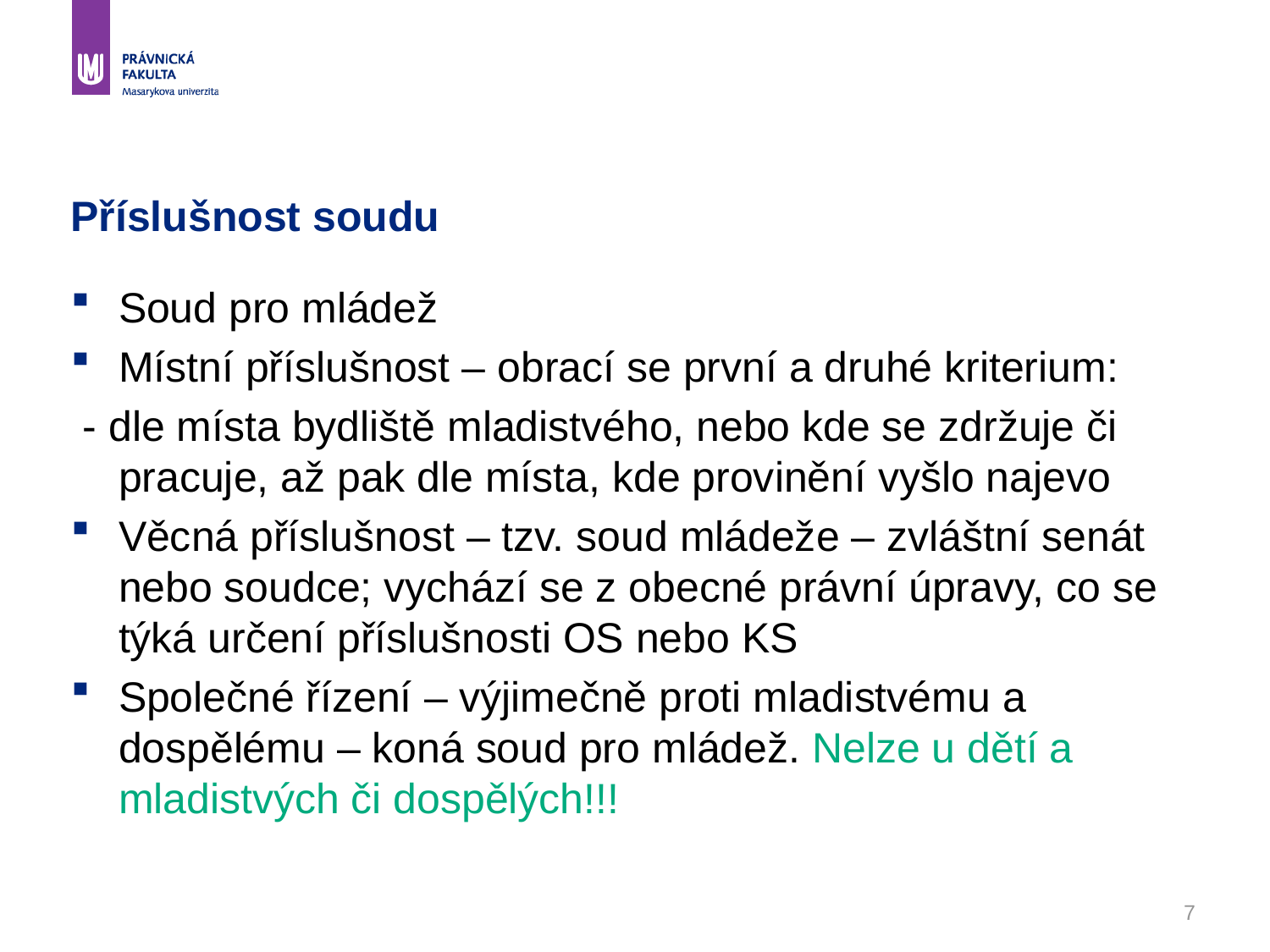

# Příslušnost soudu
Soud pro mládež
Místní příslušnost – obrací se první a druhé kriterium:
 - dle místa bydliště mladistvého, nebo kde se zdržuje či pracuje, až pak dle místa, kde provinění vyšlo najevo
Věcná příslušnost – tzv. soud mládeže – zvláštní senát nebo soudce; vychází se z obecné právní úpravy, co se týká určení příslušnosti OS nebo KS
Společné řízení – výjimečně proti mladistvému a dospělému – koná soud pro mládež. Nelze u dětí a mladistvých či dospělých!!!
7